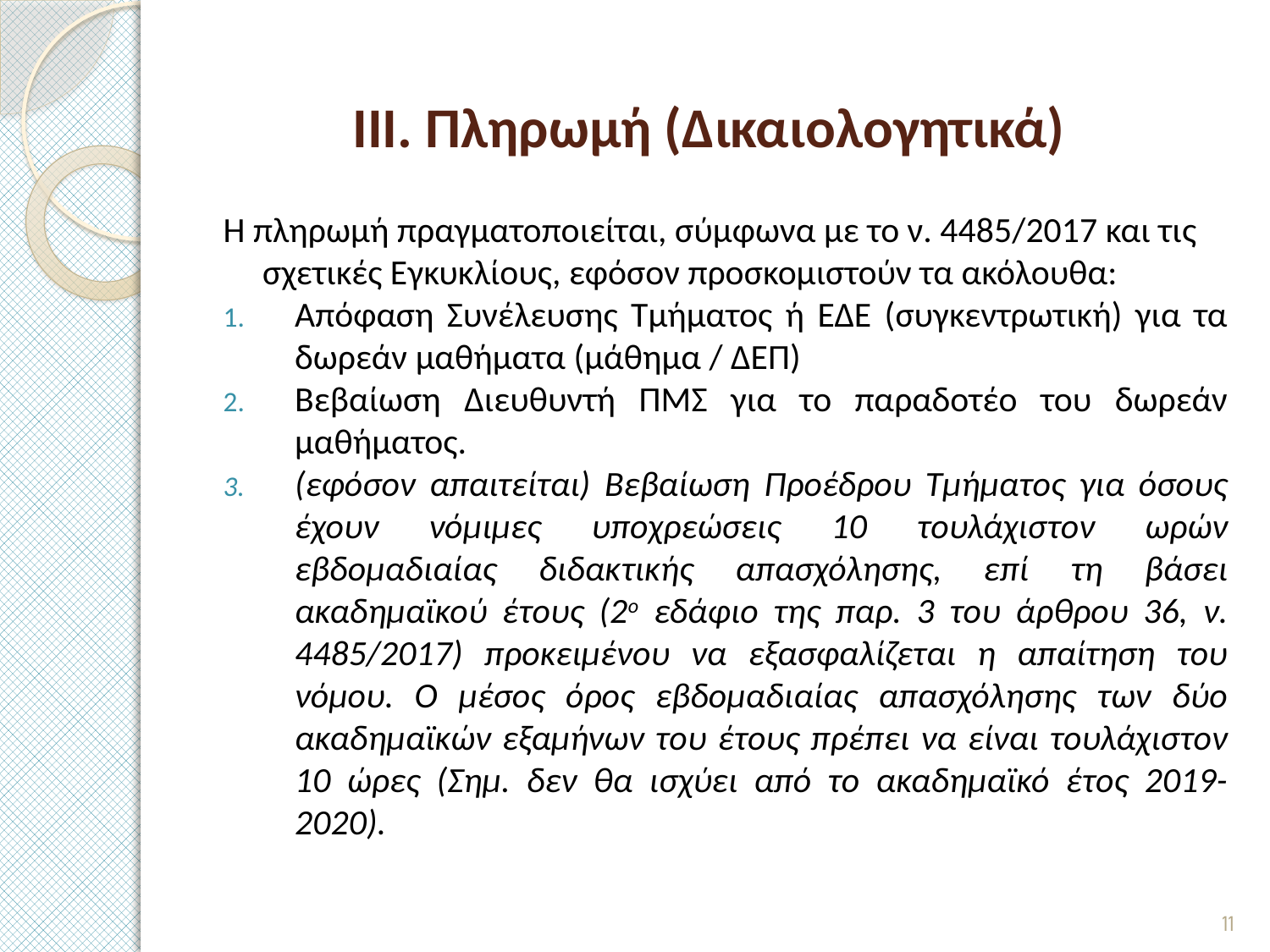

# ΙΙΙ. Πληρωμή (Δικαιολογητικά)
Η πληρωμή πραγματοποιείται, σύμφωνα με το ν. 4485/2017 και τις σχετικές Εγκυκλίους, εφόσον προσκομιστούν τα ακόλουθα:
Απόφαση Συνέλευσης Τμήματος ή ΕΔΕ (συγκεντρωτική) για τα δωρεάν μαθήματα (μάθημα / ΔΕΠ)
Βεβαίωση Διευθυντή ΠΜΣ για το παραδοτέο του δωρεάν μαθήματος.
(εφόσον απαιτείται) Βεβαίωση Προέδρου Τμήματος για όσους έχουν νόμιμες υποχρεώσεις 10 τουλάχιστον ωρών εβδομαδιαίας διδακτικής απασχόλησης, επί τη βάσει ακαδημαϊκού έτους (2ο εδάφιο της παρ. 3 του άρθρου 36, ν. 4485/2017) προκειμένου να εξασφαλίζεται η απαίτηση του νόμου. Ο μέσος όρος εβδομαδιαίας απασχόλησης των δύο ακαδημαϊκών εξαμήνων του έτους πρέπει να είναι τουλάχιστον 10 ώρες (Σημ. δεν θα ισχύει από το ακαδημαϊκό έτος 2019-2020).

11